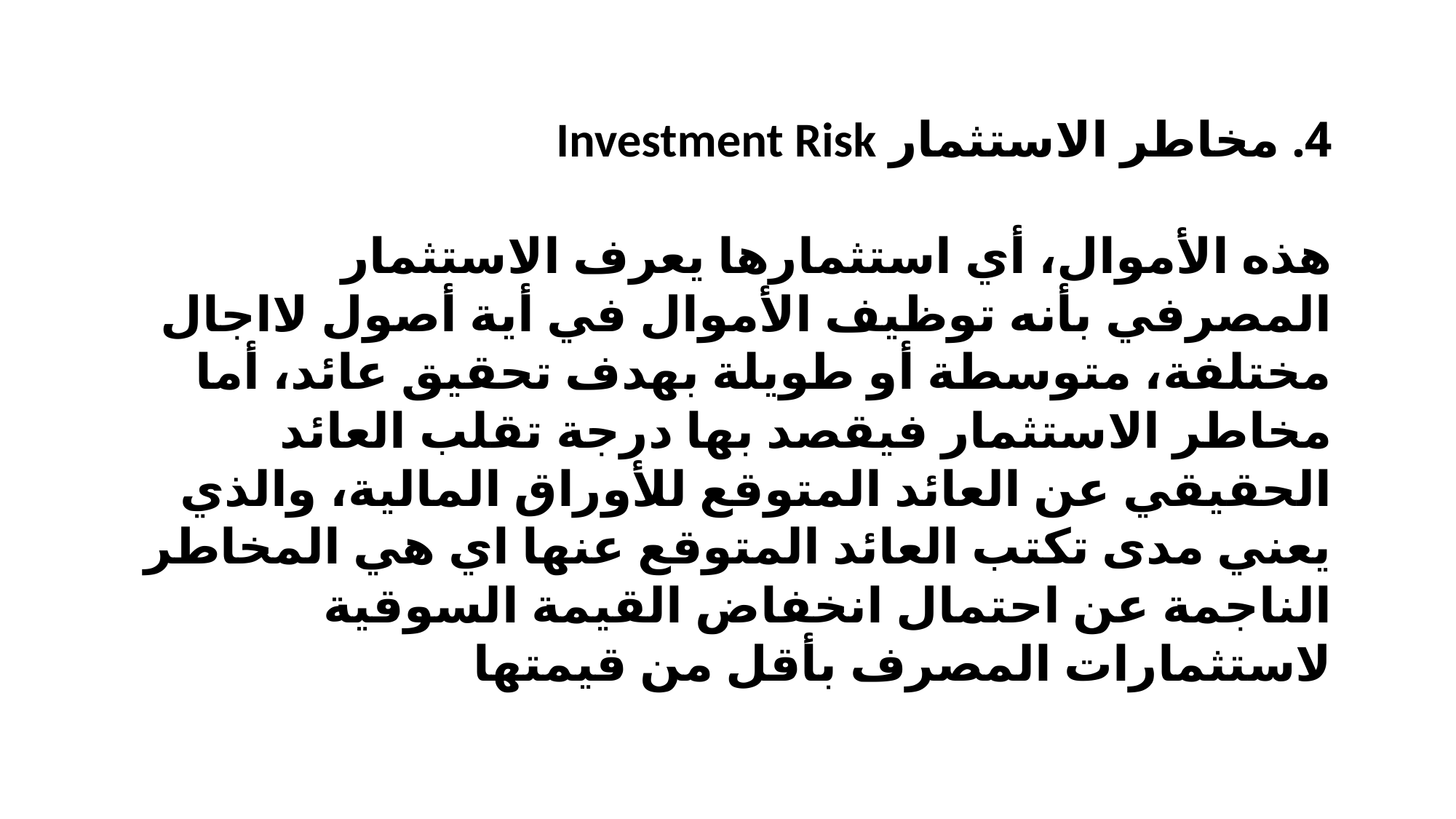

4. مخاطر الاستثمار Investment Risk

هذه الأموال، أي استثمارها يعرف الاستثمار المصرفي بأنه توظيف الأموال في أية أصول لااجال مختلفة، متوسطة أو طويلة بهدف تحقيق عائد، أما مخاطر الاستثمار فيقصد بها درجة تقلب العائد الحقيقي عن العائد المتوقع للأوراق المالية، والذي يعني مدى تكتب العائد المتوقع عنها اي هي المخاطر الناجمة عن احتمال انخفاض القيمة السوقية لاستثمارات المصرف بأقل من قيمتها